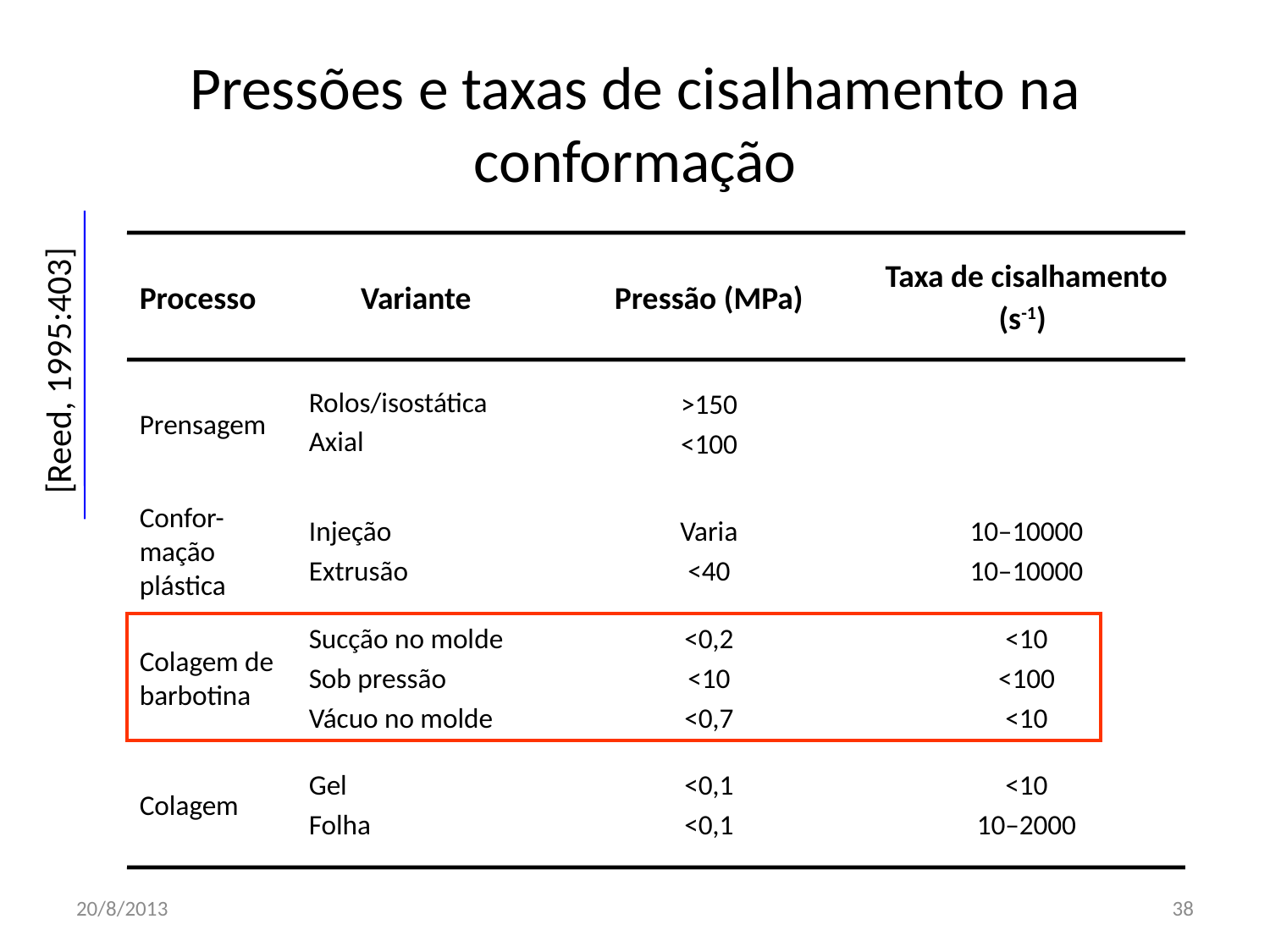

# Pressões e taxas de cisalhamento na conformação

Processo

Variante
Pressão (MPa)
Taxa de cisalhamento (s-1)

[Reed, 1995:403]
Prensagem

Rolos/isostática
Axial

>150
<100

Confor-mação plástica
Injeção
Extrusão
Varia
<40

10–10000
10–10000

Colagem de barbotina

Sucção no molde
Sob pressão
Vácuo no molde

<0,2
<10
<0,7
<10
<100
<10

Colagem
Gel
Folha
<0,1
<0,1
<10
10–2000

20/8/2013
38